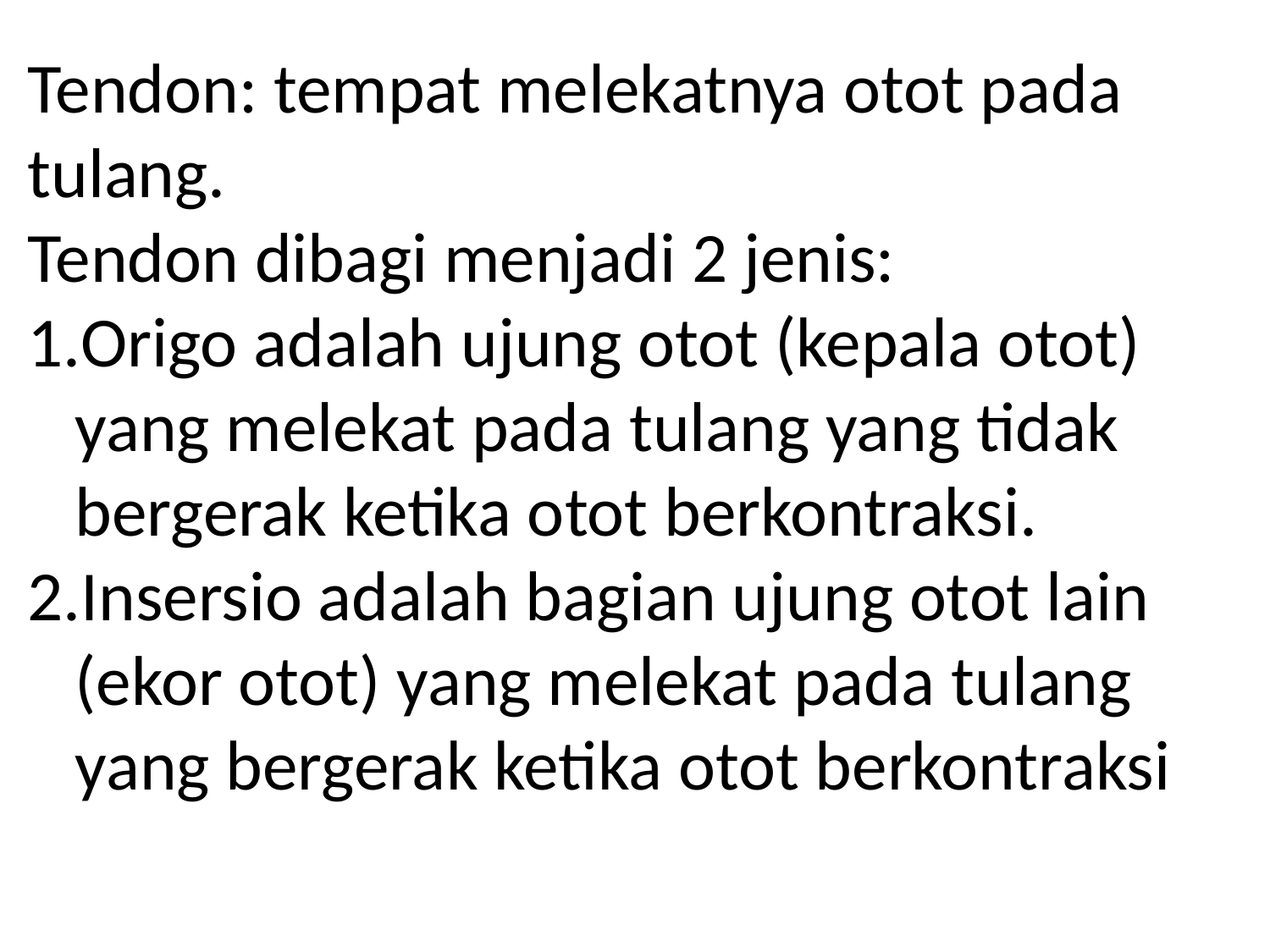

Tendon: tempat melekatnya otot pada tulang.
Tendon dibagi menjadi 2 jenis:
Origo adalah ujung otot (kepala otot) yang melekat pada tulang yang tidak bergerak ketika otot berkontraksi.
Insersio adalah bagian ujung otot lain (ekor otot) yang melekat pada tulang yang bergerak ketika otot berkontraksi